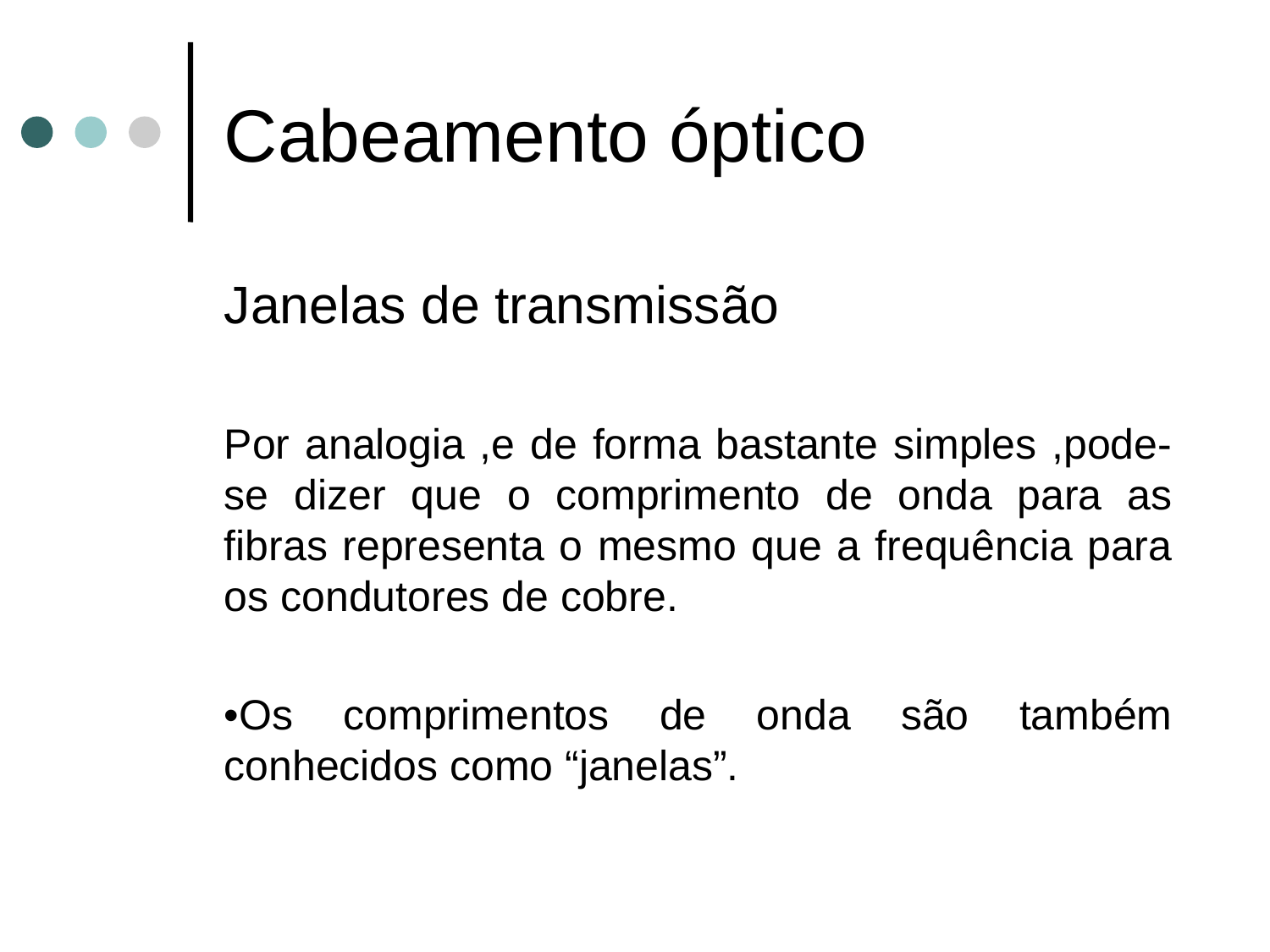

# Cabeamento óptico
Janelas de transmissão

Por analogia ,e de forma bastante simples ,pode-se dizer que o comprimento de onda para as fibras representa o mesmo que a frequência para os condutores de cobre.

•Os comprimentos de onda são também conhecidos como “janelas”.